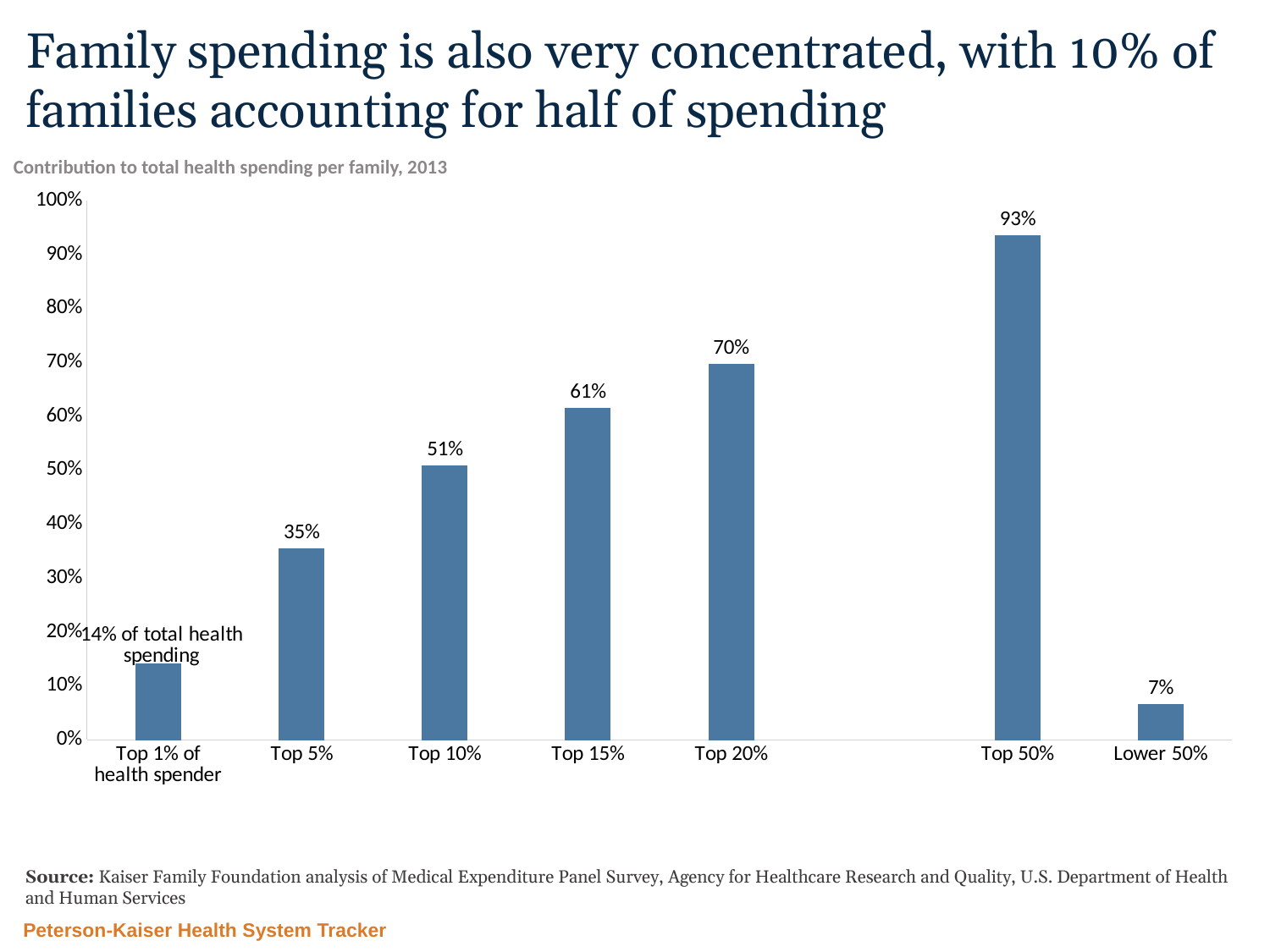

# Family spending is also very concentrated, with 10% of families accounting for half of spending
Contribution to total health spending per family, 2013

### Chart

| Category | Percentage of Spending |
|---|---|
| Top 1% of health spender | 0.140751323 |
| Top 5% | 0.354679751 |
| Top 10% | 0.508679669 |
| Top 15% | 0.614519252 |
| Top 20% | 0.695921523 |
|  | None |
| Top 50% | 0.9343458 |
| Lower 50% | 0.0656541996 |
Source: Kaiser Family Foundation analysis of Medical Expenditure Panel Survey, Agency for Healthcare Research and Quality, U.S. Department of Health and Human Services